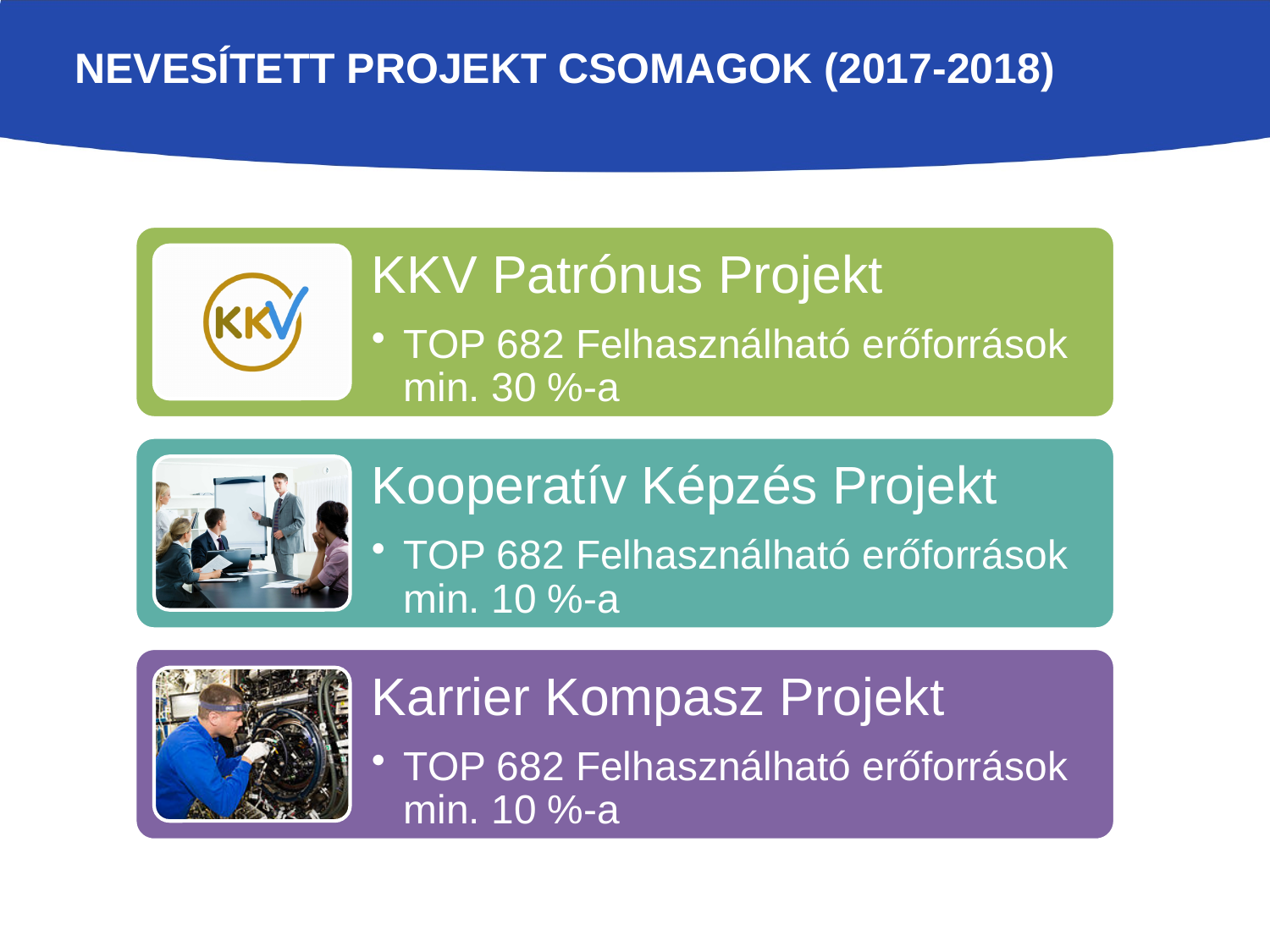

# NeVESÍTETT projekt csomagok (2017-2018)
KKV Patrónus Projekt
TOP 682 Felhasználható erőforrások min. 30 %-a
Kooperatív Képzés Projekt
TOP 682 Felhasználható erőforrások min. 10 %-a
Karrier Kompasz Projekt
TOP 682 Felhasználható erőforrások min. 10 %-a